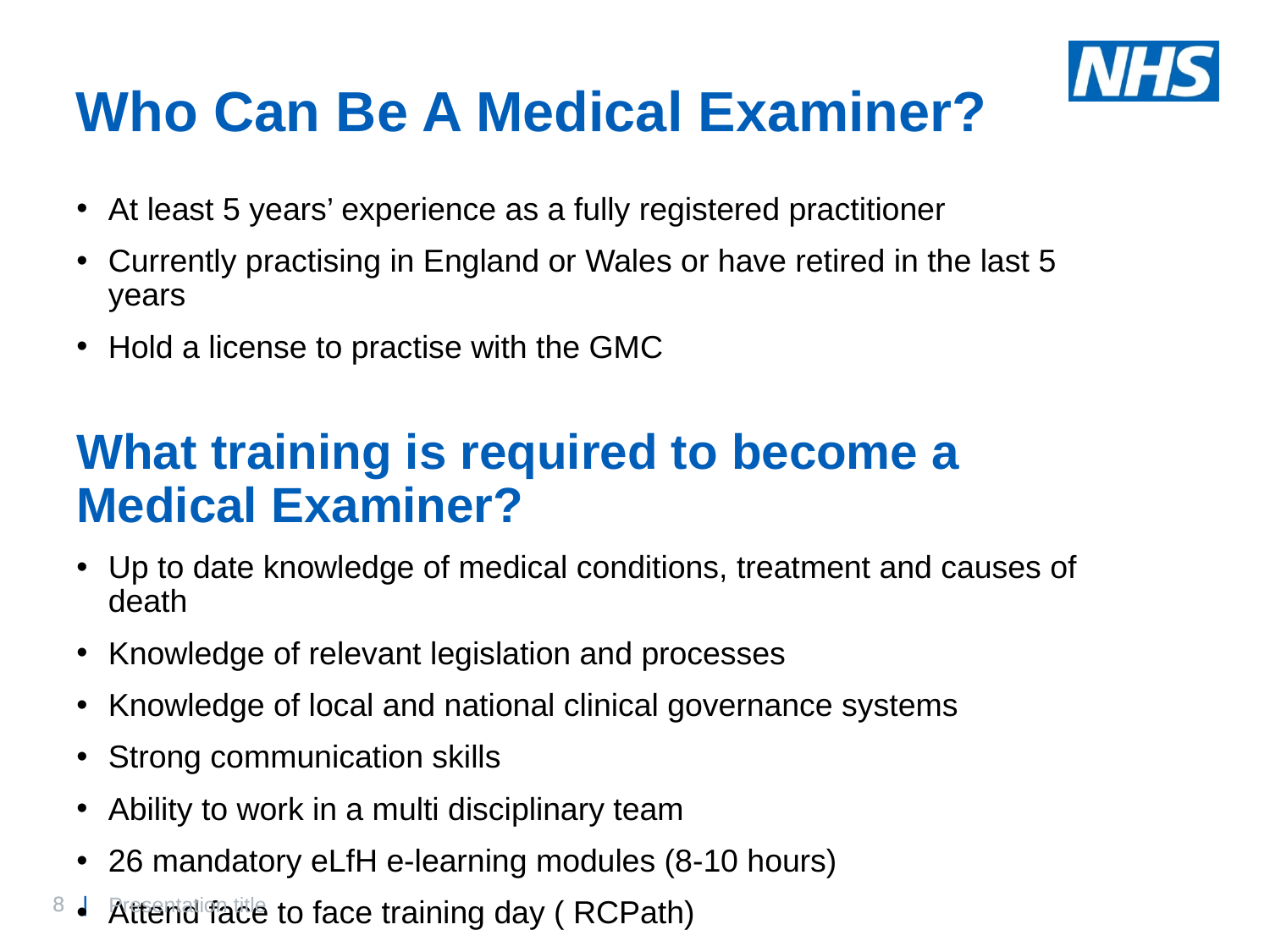

# Who Can Be A Medical Examiner?
At least 5 years’ experience as a fully registered practitioner
Currently practising in England or Wales or have retired in the last 5 years
Hold a license to practise with the GMC

What training is required to become a Medical Examiner?
Up to date knowledge of medical conditions, treatment and causes of death
Knowledge of relevant legislation and processes
Knowledge of local and national clinical governance systems
Strong communication skills
Ability to work in a multi disciplinary team
26 mandatory eLfH e-learning modules (8-10 hours)
Attend face to face training day ( RCPath)

Presentation title